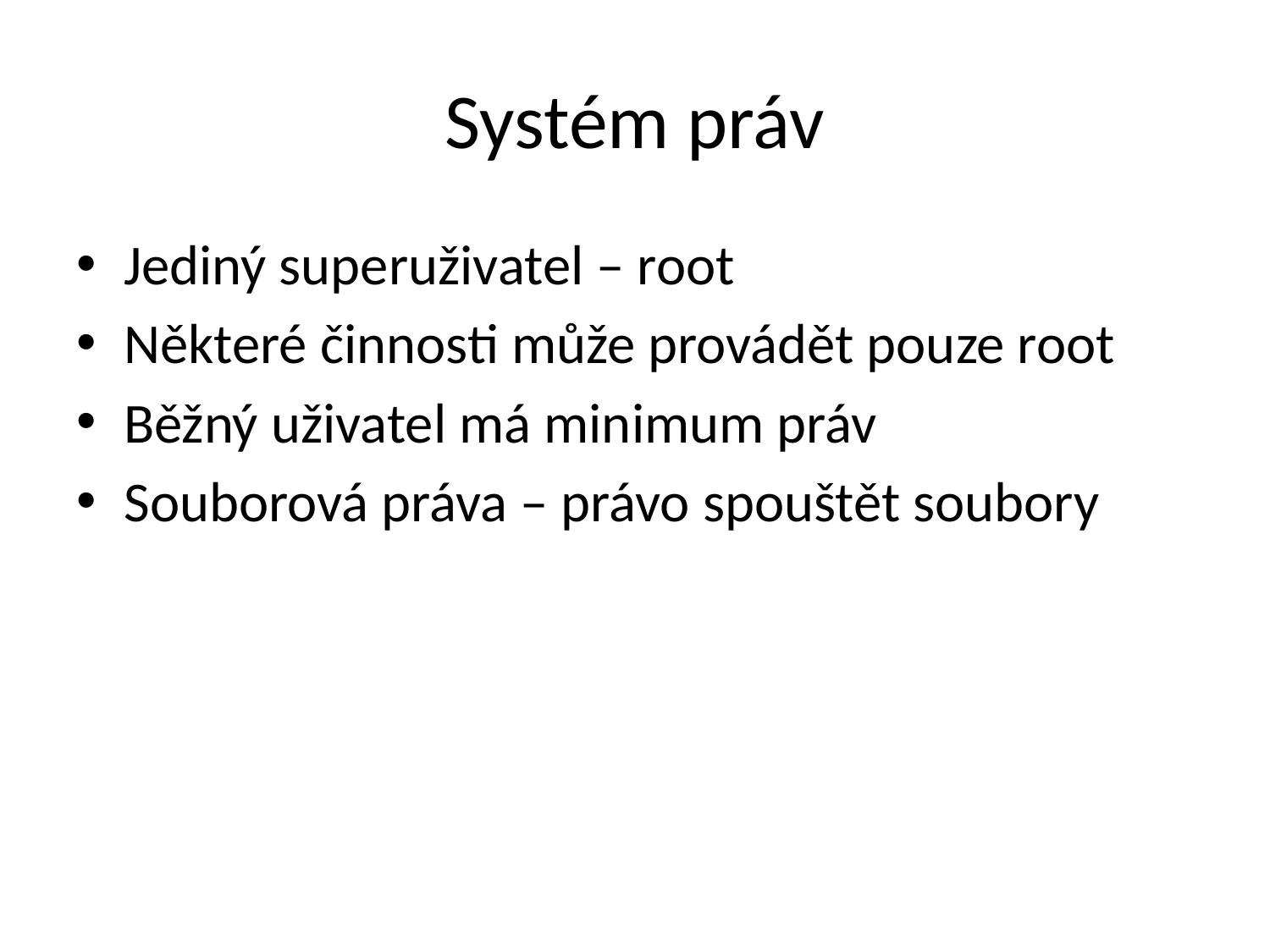

# Systém práv
Jediný superuživatel – root
Některé činnosti může provádět pouze root
Běžný uživatel má minimum práv
Souborová práva – právo spouštět soubory